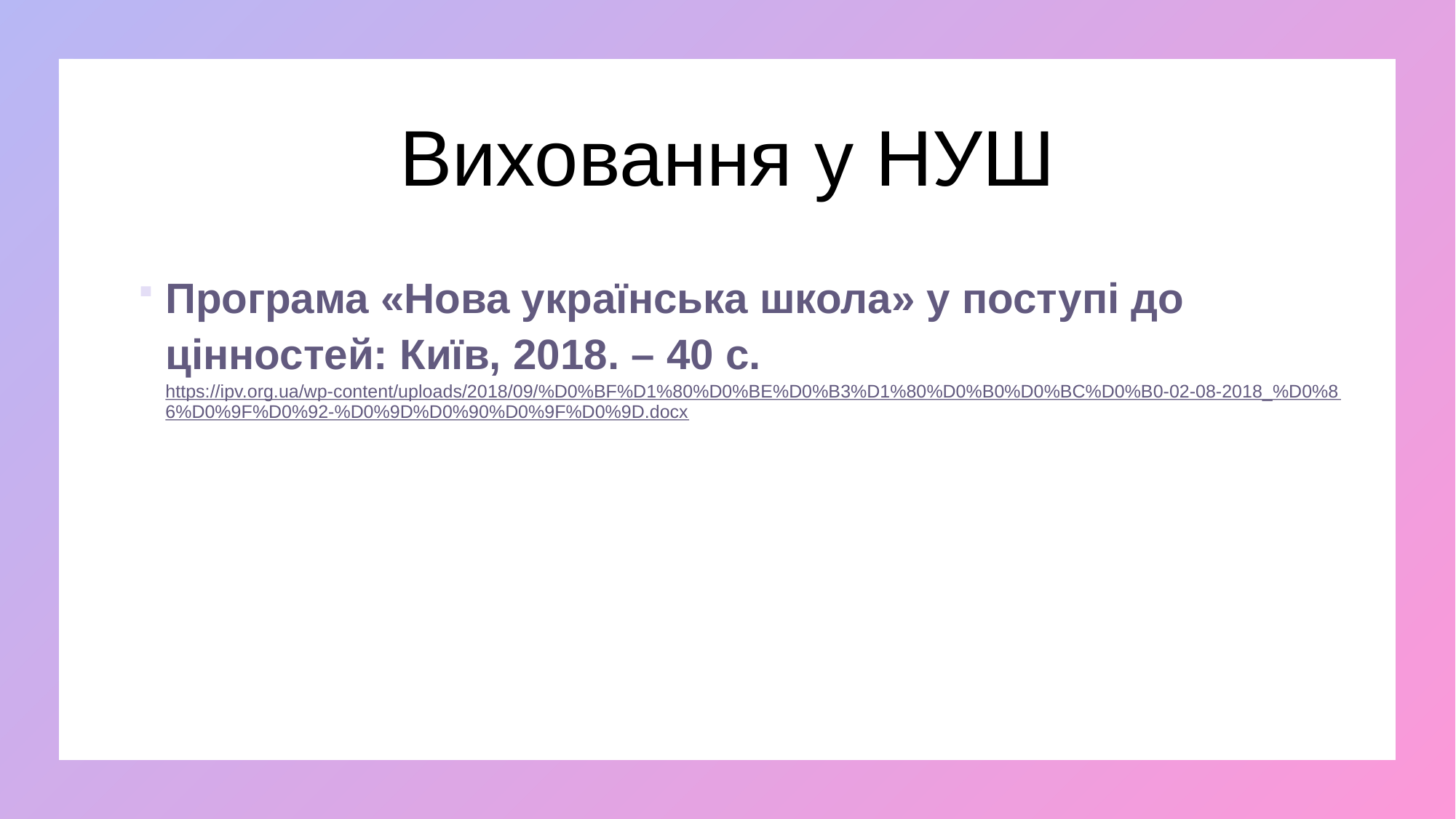

# Виховання у НУШ
Програма «Нова українська школа» у поступі до цінностей: Київ, 2018. – 40 с. https://ipv.org.ua/wp-content/uploads/2018/09/%D0%BF%D1%80%D0%BE%D0%B3%D1%80%D0%B0%D0%BC%D0%B0-02-08-2018_%D0%86%D0%9F%D0%92-%D0%9D%D0%90%D0%9F%D0%9D.docx